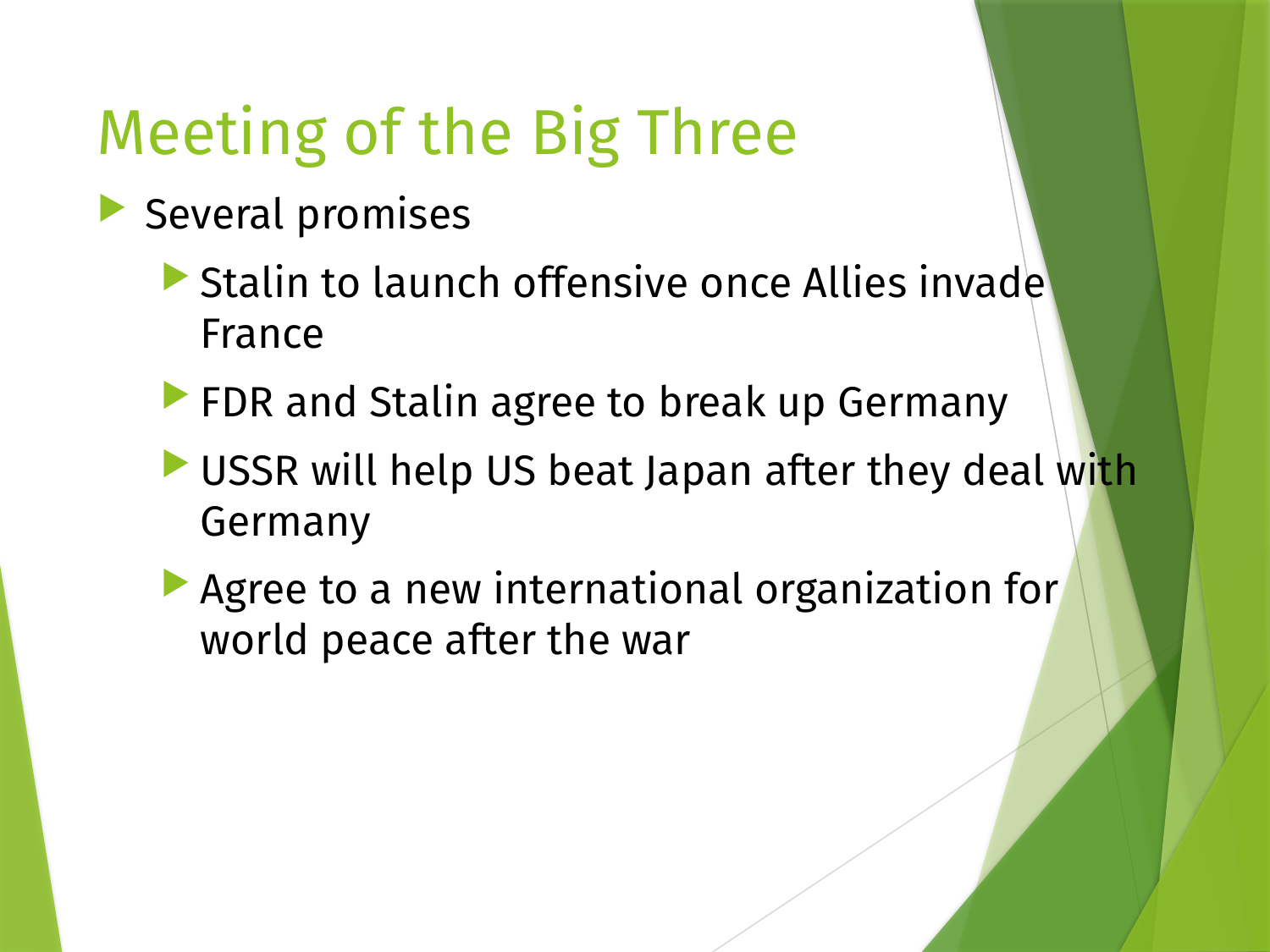

# Meeting of the Big Three
Several promises
Stalin to launch offensive once Allies invade France
FDR and Stalin agree to break up Germany
USSR will help US beat Japan after they deal with Germany
Agree to a new international organization for world peace after the war